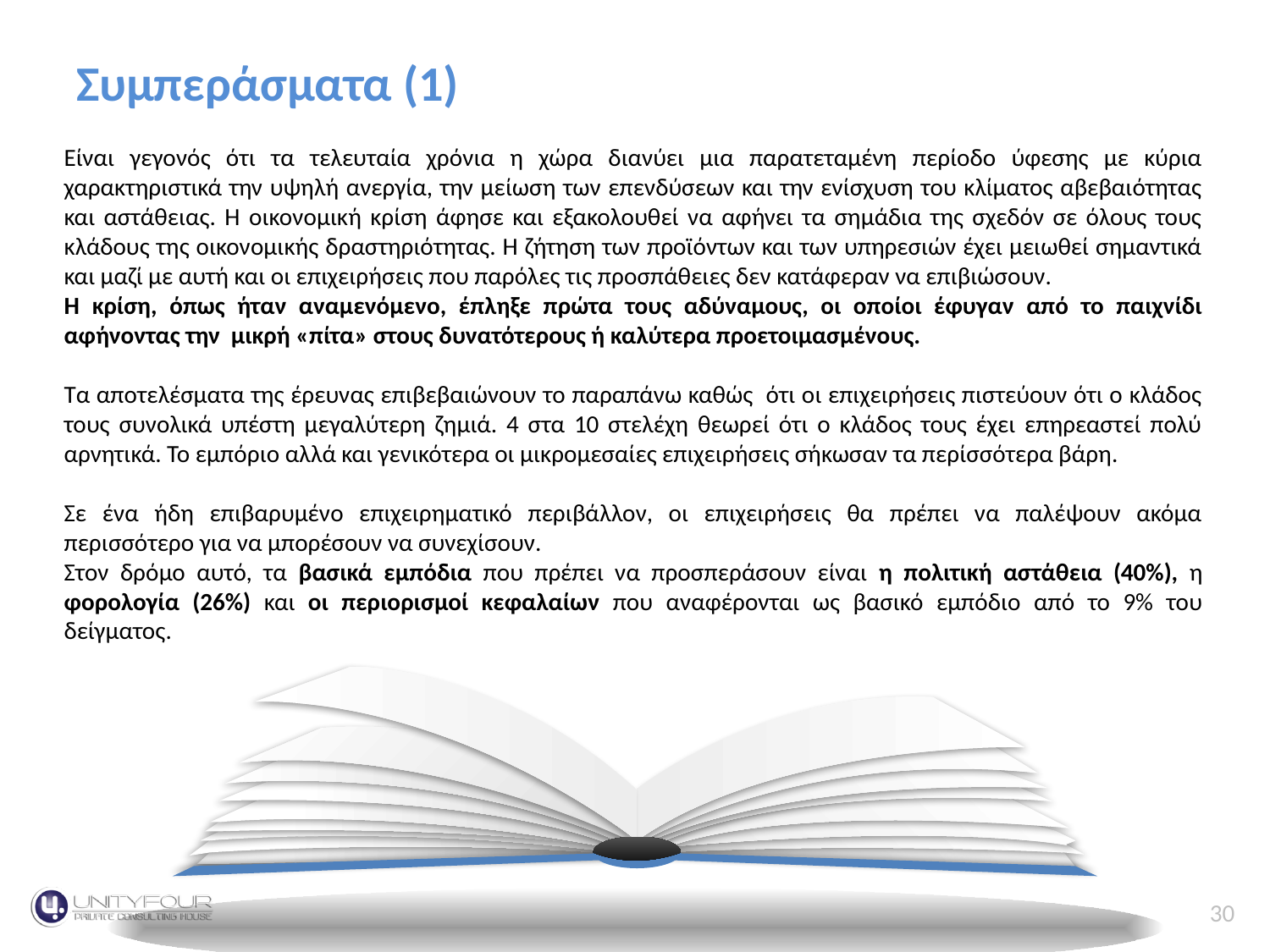

Συμπεράσματα (1)
# Κύκλος Εργασιών
Είναι γεγονός ότι τα τελευταία χρόνια η χώρα διανύει μια παρατεταμένη περίοδο ύφεσης με κύρια χαρακτηριστικά την υψηλή ανεργία, την μείωση των επενδύσεων και την ενίσχυση του κλίματος αβεβαιότητας και αστάθειας. Η οικονομική κρίση άφησε και εξακολουθεί να αφήνει τα σημάδια της σχεδόν σε όλους τους κλάδους της οικονομικής δραστηριότητας. Η ζήτηση των προϊόντων και των υπηρεσιών έχει μειωθεί σημαντικά και μαζί με αυτή και οι επιχειρήσεις που παρόλες τις προσπάθειες δεν κατάφεραν να επιβιώσουν.
Η κρίση, όπως ήταν αναμενόμενο, έπληξε πρώτα τους αδύναμους, οι οποίοι έφυγαν από το παιχνίδι αφήνοντας την  μικρή «πίτα» στους δυνατότερους ή καλύτερα προετοιμασμένους.

Τα αποτελέσματα της έρευνας επιβεβαιώνουν το παραπάνω καθώς  ότι οι επιχειρήσεις πιστεύουν ότι ο κλάδος τους συνολικά υπέστη μεγαλύτερη ζημιά. 4 στα 10 στελέχη θεωρεί ότι ο κλάδος τους έχει επηρεαστεί πολύ αρνητικά. Το εμπόριο αλλά και γενικότερα οι μικρομεσαίες επιχειρήσεις σήκωσαν τα περίσσότερα βάρη.

Σε ένα ήδη επιβαρυμένο επιχειρηματικό περιβάλλον, οι επιχειρήσεις θα πρέπει να παλέψουν ακόμα περισσότερο για να μπορέσουν να συνεχίσουν.
Στον δρόμο αυτό, τα βασικά εμπόδια που πρέπει να προσπεράσουν είναι η πολιτική αστάθεια (40%), η φορολογία (26%) και οι περιορισμοί κεφαλαίων που αναφέρονται ως βασικό εμπόδιο από το 9% του δείγματος.